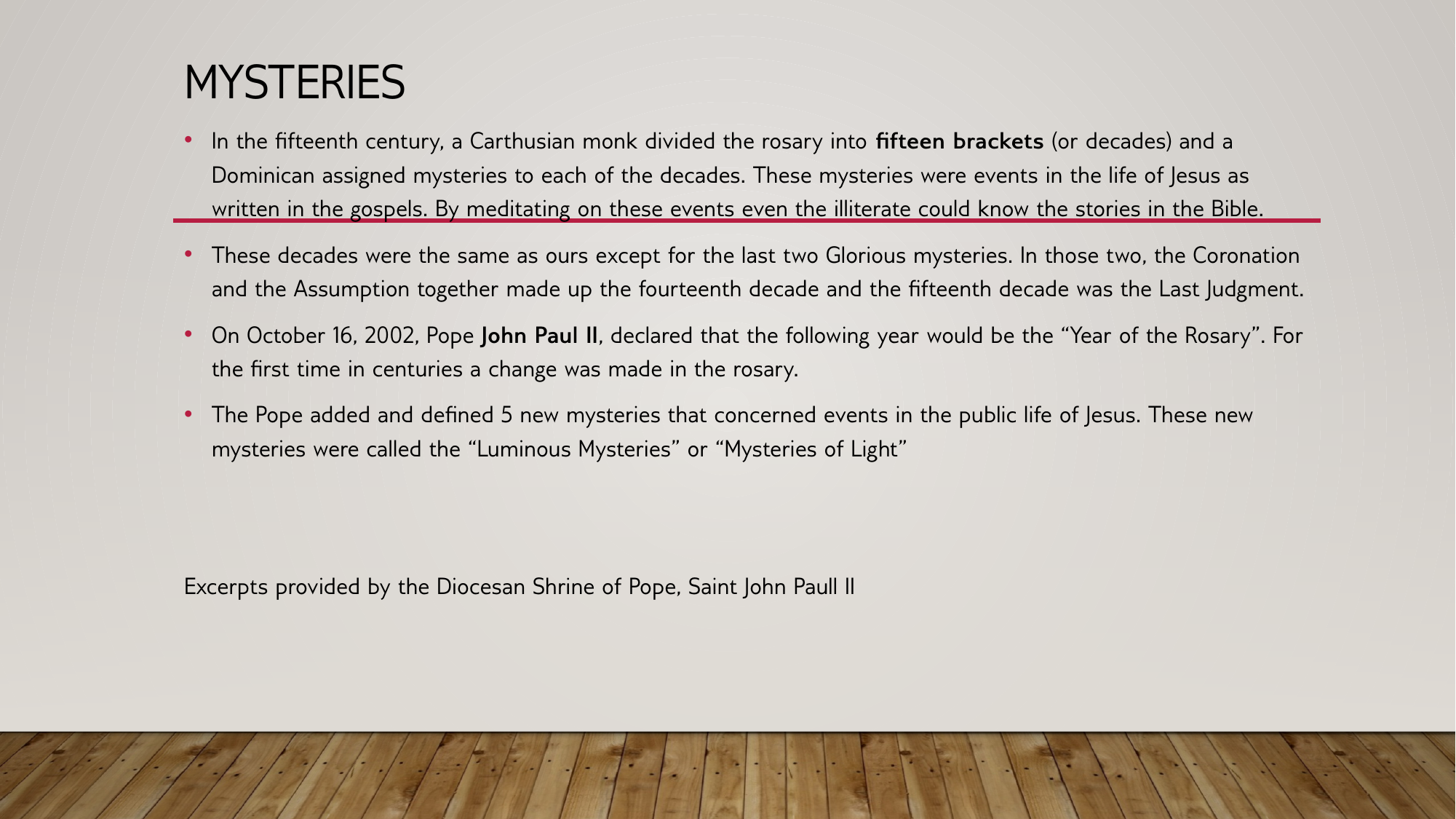

# Mysteries
In the fifteenth century, a Carthusian monk divided the rosary into fifteen brackets (or decades) and a Dominican assigned mysteries to each of the decades. These mysteries were events in the life of Jesus as written in the gospels. By meditating on these events even the illiterate could know the stories in the Bible.
These decades were the same as ours except for the last two Glorious mysteries. In those two, the Coronation and the Assumption together made up the fourteenth decade and the fifteenth decade was the Last Judgment.
On October 16, 2002, Pope John Paul II, declared that the following year would be the “Year of the Rosary”. For the first time in centuries a change was made in the rosary.
The Pope added and defined 5 new mysteries that concerned events in the public life of Jesus. These new mysteries were called the “Luminous Mysteries” or “Mysteries of Light”

Excerpts provided by the Diocesan Shrine of Pope, Saint John Paull II